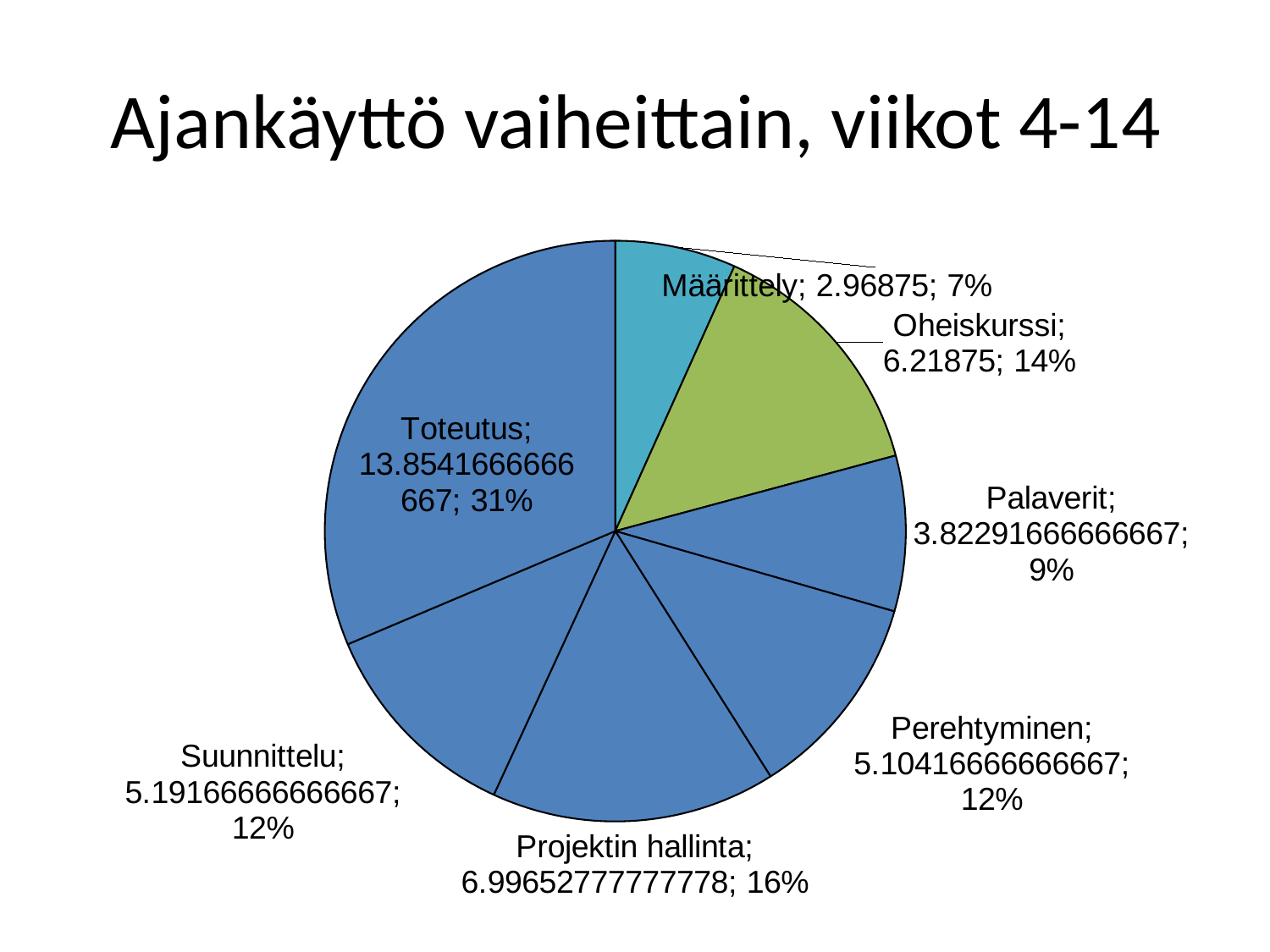

# Ajankäyttö vaiheittain, viikot 4-14

### Chart

| Category | Total |
|---|---|
| Määrittely | 2.968750000000001 |
| Oheiskurssi | 6.2187499999999964 |
| Palaverit | 3.8229166666666665 |
| Perehtyminen | 5.104166666666666 |
| Projektin hallinta | 6.9965277777777795 |
| Suunnittelu | 5.191666666666668 |
| Toteutus | 13.854166666666671 |